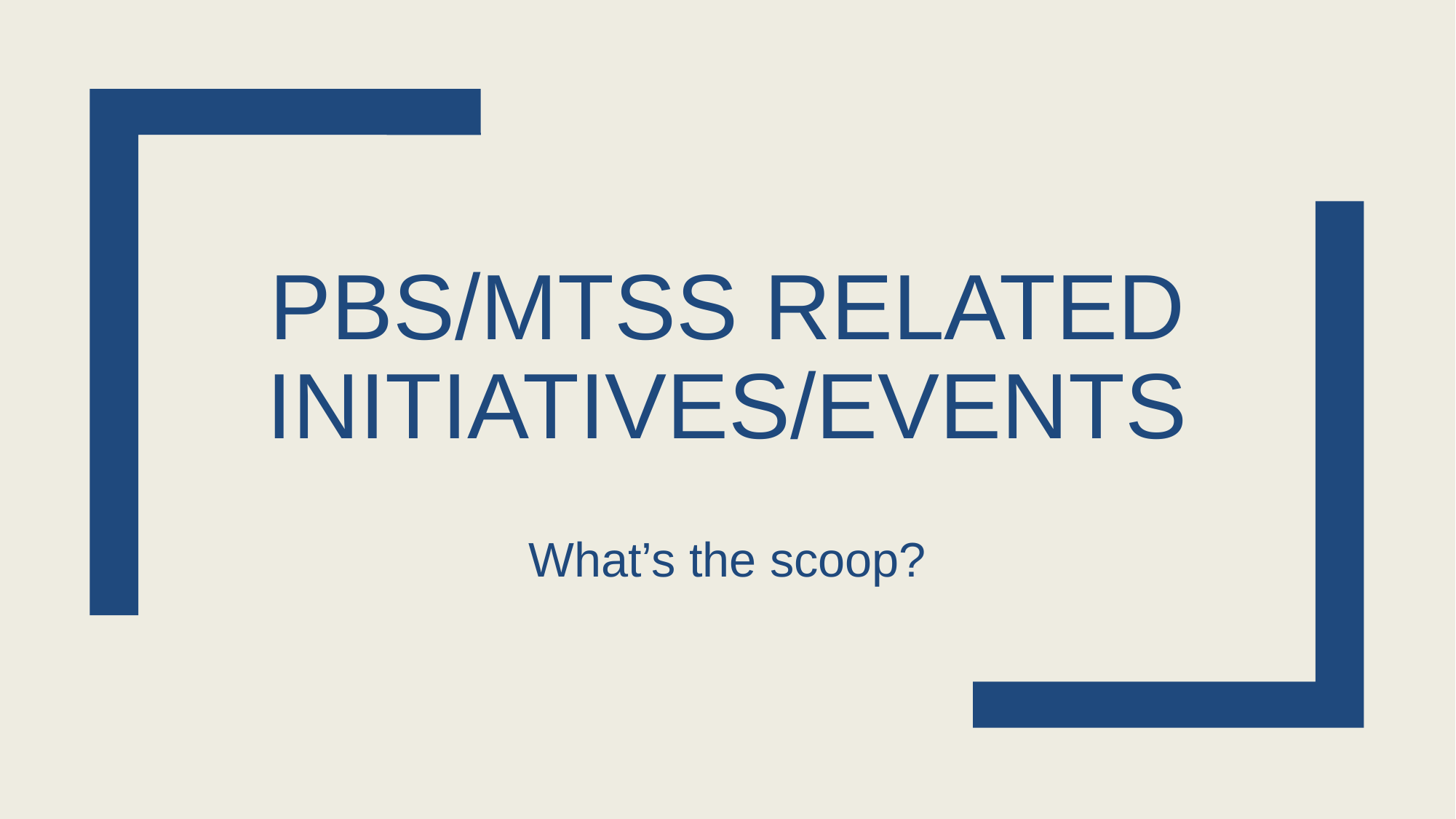

# PBS/MTSS related initiatives/Events

What’s the scoop?